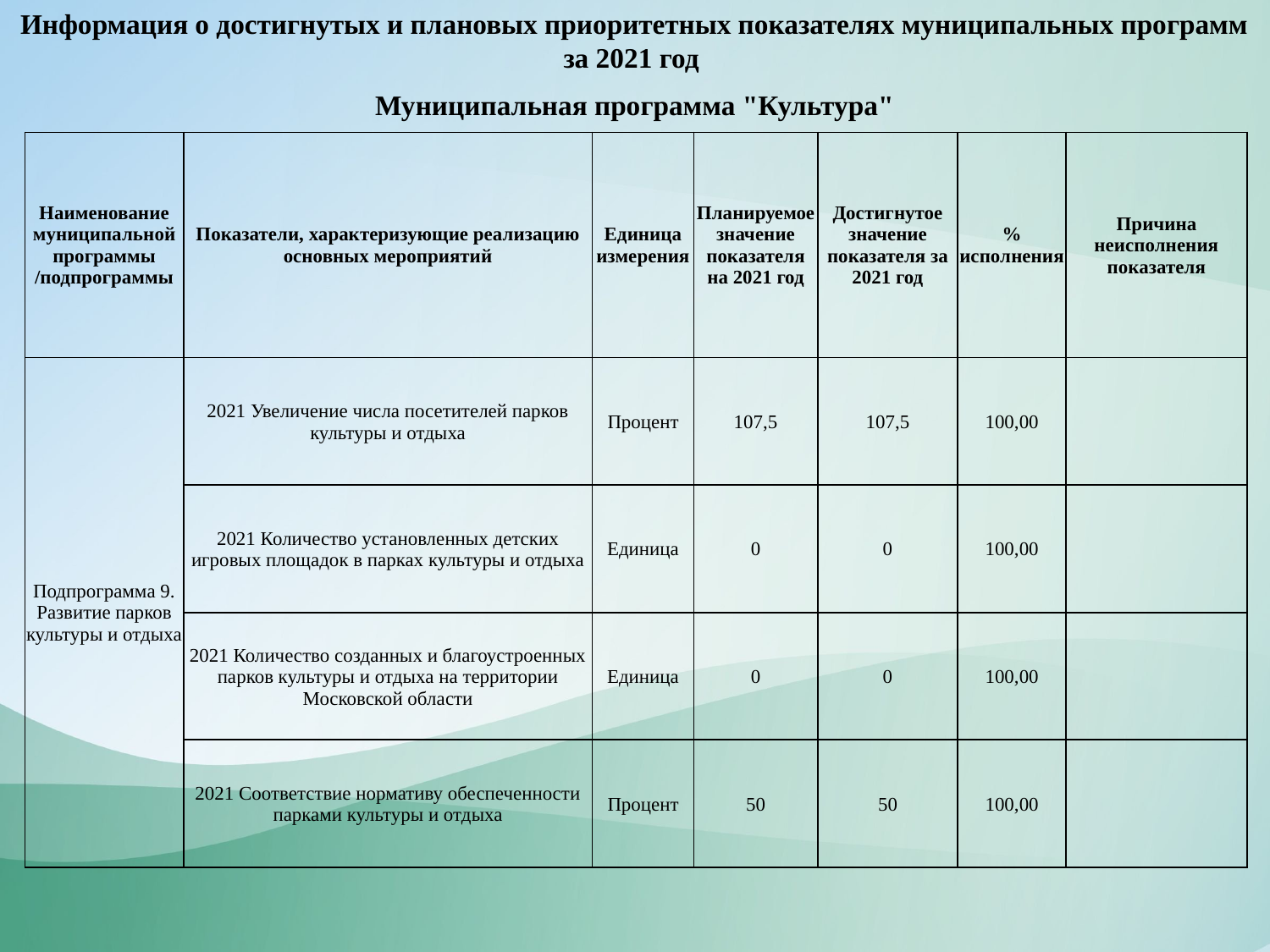

Информация о достигнутых и плановых приоритетных показателях муниципальных программ за 2021 год
Муниципальная программа "Культура"
| Наименование муниципальной программы /подпрограммы | Показатели, характеризующие реализацию основных мероприятий | Единица измерения | Планируемое значение показателя на 2021 год | Достигнутое значение показателя за 2021 год | % исполнения | Причина неисполнения показателя |
| --- | --- | --- | --- | --- | --- | --- |
| Подпрограмма 9. Развитие парков культуры и отдыха | 2021 Увеличение числа посетителей парков культуры и отдыха | Процент | 107,5 | 107,5 | 100,00 |  |
|  | 2021 Количество установленных детских игровых площадок в парках культуры и отдыха | Единица | 0 | 0 | 100,00 |  |
|  | 2021 Количество созданных и благоустроенных парков культуры и отдыха на территории Московской области | Единица | 0 | 0 | 100,00 |  |
|  | 2021 Соответствие нормативу обеспеченности парками культуры и отдыха | Процент | 50 | 50 | 100,00 |  |